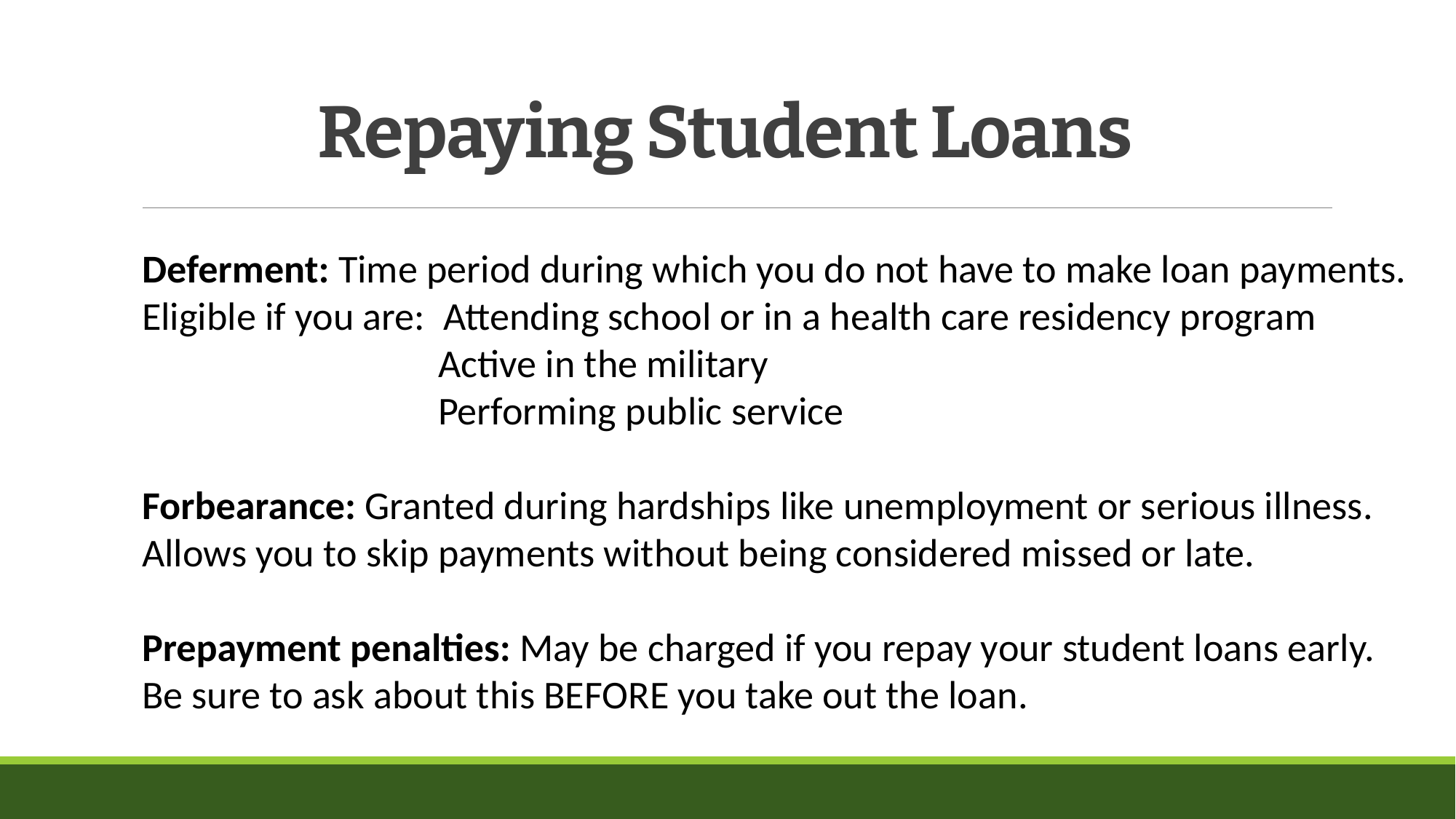

# Repaying Student Loans
Deferment: Time period during which you do not have to make loan payments.
Eligible if you are:  Attending school or in a health care residency program
                     Active in the military
                     Performing public service

Forbearance: Granted during hardships like unemployment or serious illness. Allows you to skip payments without being considered missed or late.

Prepayment penalties: May be charged if you repay your student loans early. Be sure to ask about this BEFORE you take out the loan.